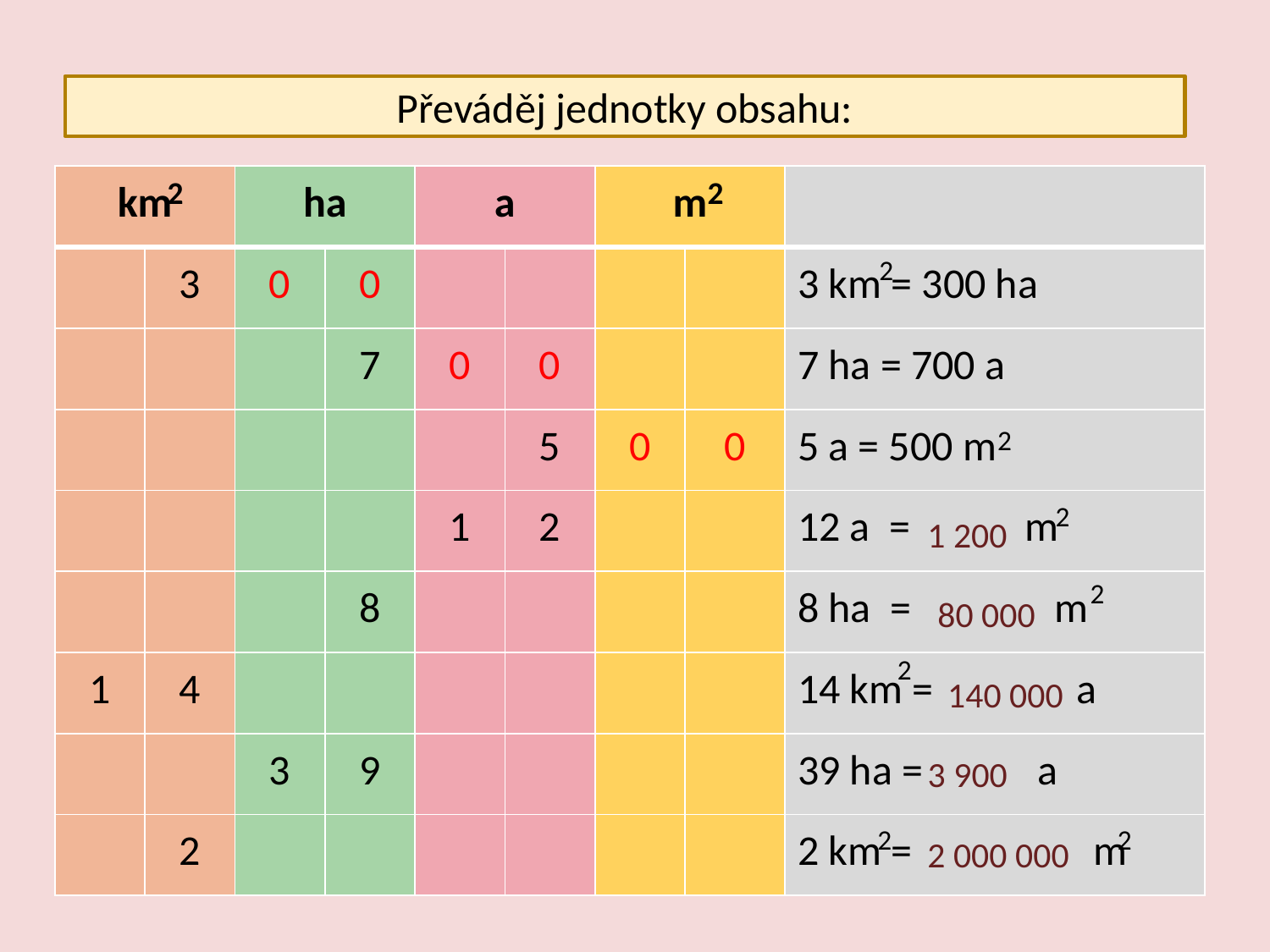

Převáděj jednotky obsahu:
| km |  | ha |  | a |  | m |  |  |
| --- | --- | --- | --- | --- | --- | --- | --- | --- |
|  | 3 | 0 | 0 |  |  |  |  | 3 km = 300 ha |
|  |  |  | 7 | 0 | 0 |  |  | 7 ha = 700 a |
|  |  |  |  |  | 5 | 0 | 0 | 5 a = 500 m |
|  |  |  |  | 1 | 2 |  |  | 12 a = m |
|  |  |  | 8 |  |  |  |  | 8 ha = m |
| 1 | 4 |  |  |  |  |  |  | 14 km = a |
|  |  | 3 | 9 |  |  |  |  | 39 ha = a |
|  | 2 |  |  |  |  |  |  | 2 km = m |
2
2
     2
2
 2
1 200
2
80 000
2
140 000
3 900
2
2
2 000 000